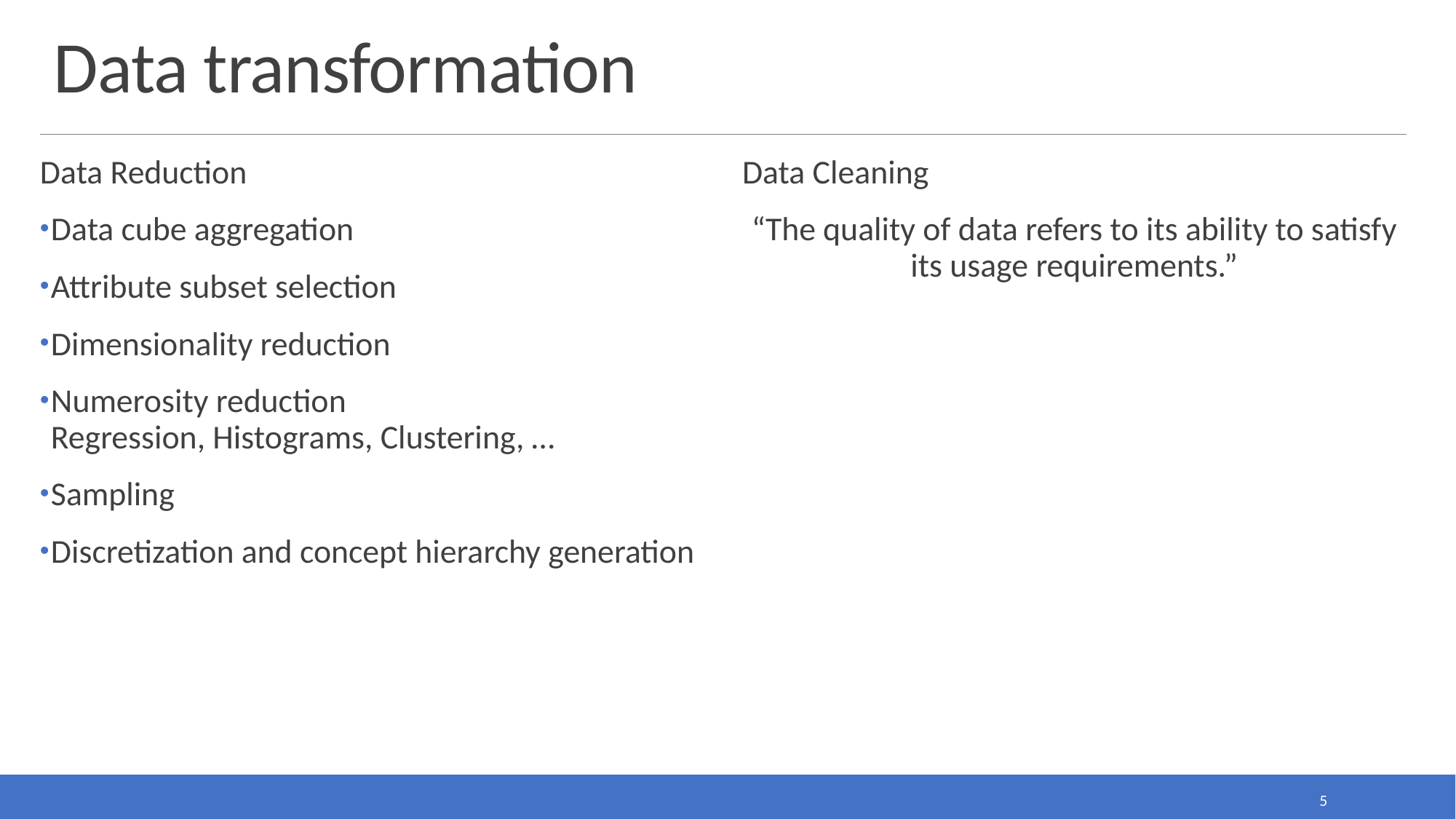

# Data transformation
Data Reduction
Data cube aggregation
Attribute subset selection
Dimensionality reduction
Numerosity reduction
Regression, Histograms, Clustering, …
Sampling
Discretization and concept hierarchy generation

Data Cleaning
“The quality of data refers to its ability to satisfy its usage requirements.”
5